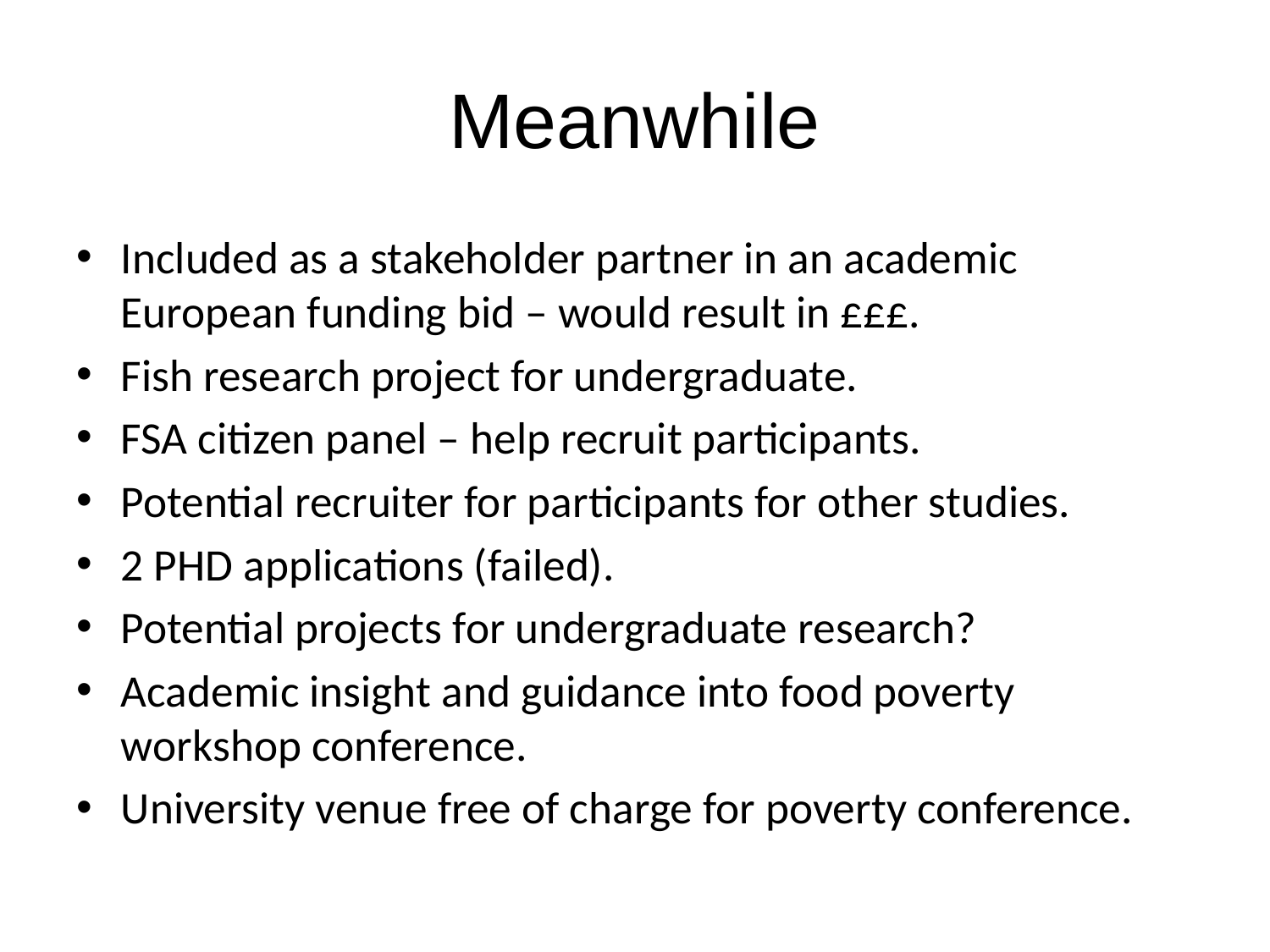

# Meanwhile
Included as a stakeholder partner in an academic European funding bid – would result in £££.
Fish research project for undergraduate.
FSA citizen panel – help recruit participants.
Potential recruiter for participants for other studies.
2 PHD applications (failed).
Potential projects for undergraduate research?
Academic insight and guidance into food poverty workshop conference.
University venue free of charge for poverty conference.